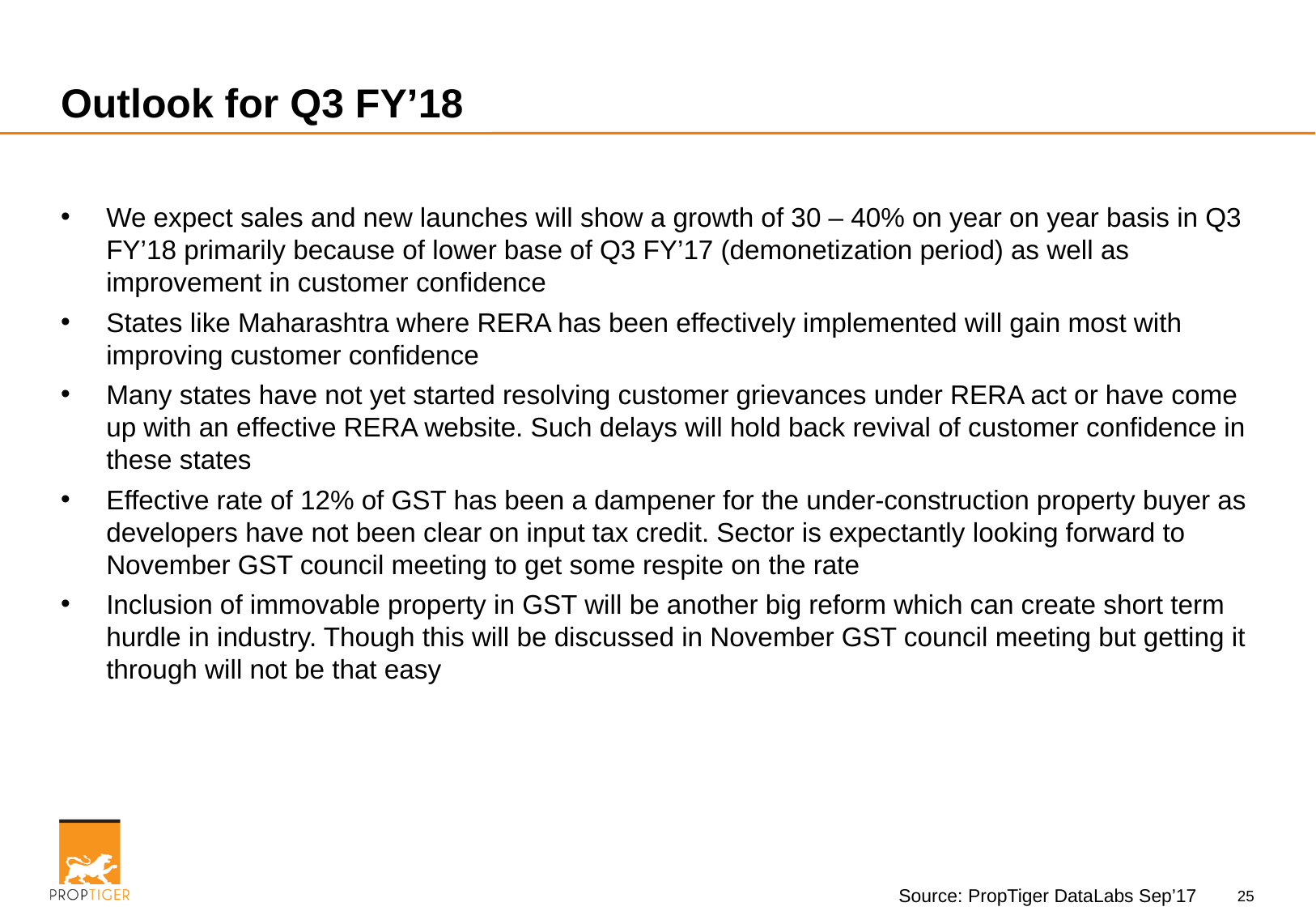

# Outlook for Q3 FY’18
We expect sales and new launches will show a growth of 30 – 40% on year on year basis in Q3 FY’18 primarily because of lower base of Q3 FY’17 (demonetization period) as well as improvement in customer confidence
States like Maharashtra where RERA has been effectively implemented will gain most with improving customer confidence
Many states have not yet started resolving customer grievances under RERA act or have come up with an effective RERA website. Such delays will hold back revival of customer confidence in these states
Effective rate of 12% of GST has been a dampener for the under-construction property buyer as developers have not been clear on input tax credit. Sector is expectantly looking forward to November GST council meeting to get some respite on the rate
Inclusion of immovable property in GST will be another big reform which can create short term hurdle in industry. Though this will be discussed in November GST council meeting but getting it through will not be that easy